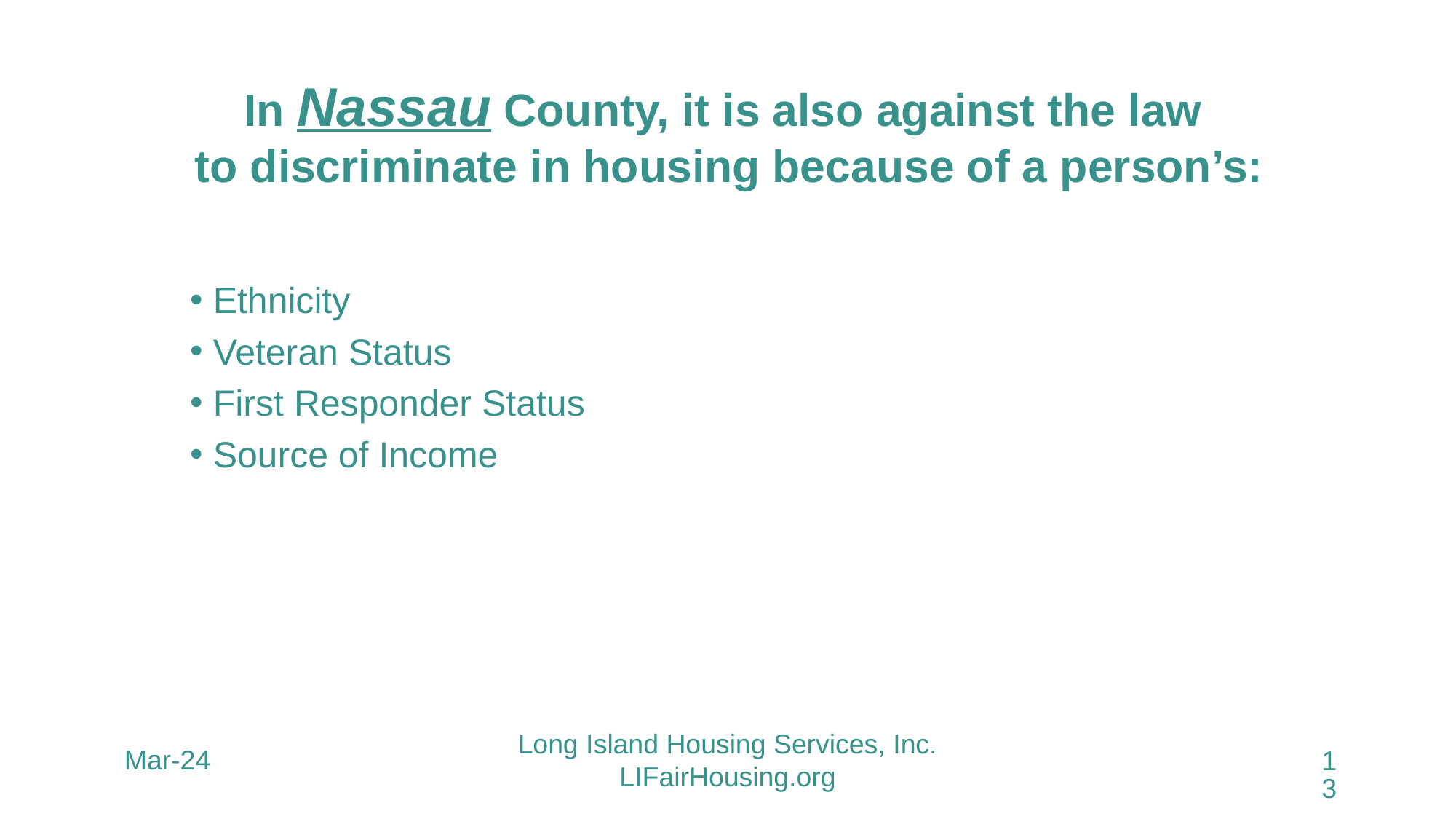

In Nassau County, it is also against the law
to discriminate in housing because of a person’s:
Ethnicity
Veteran Status
First Responder Status
Source of Income
Long Island Housing Services, Inc.
LIFairHousing.org
Mar-24
13